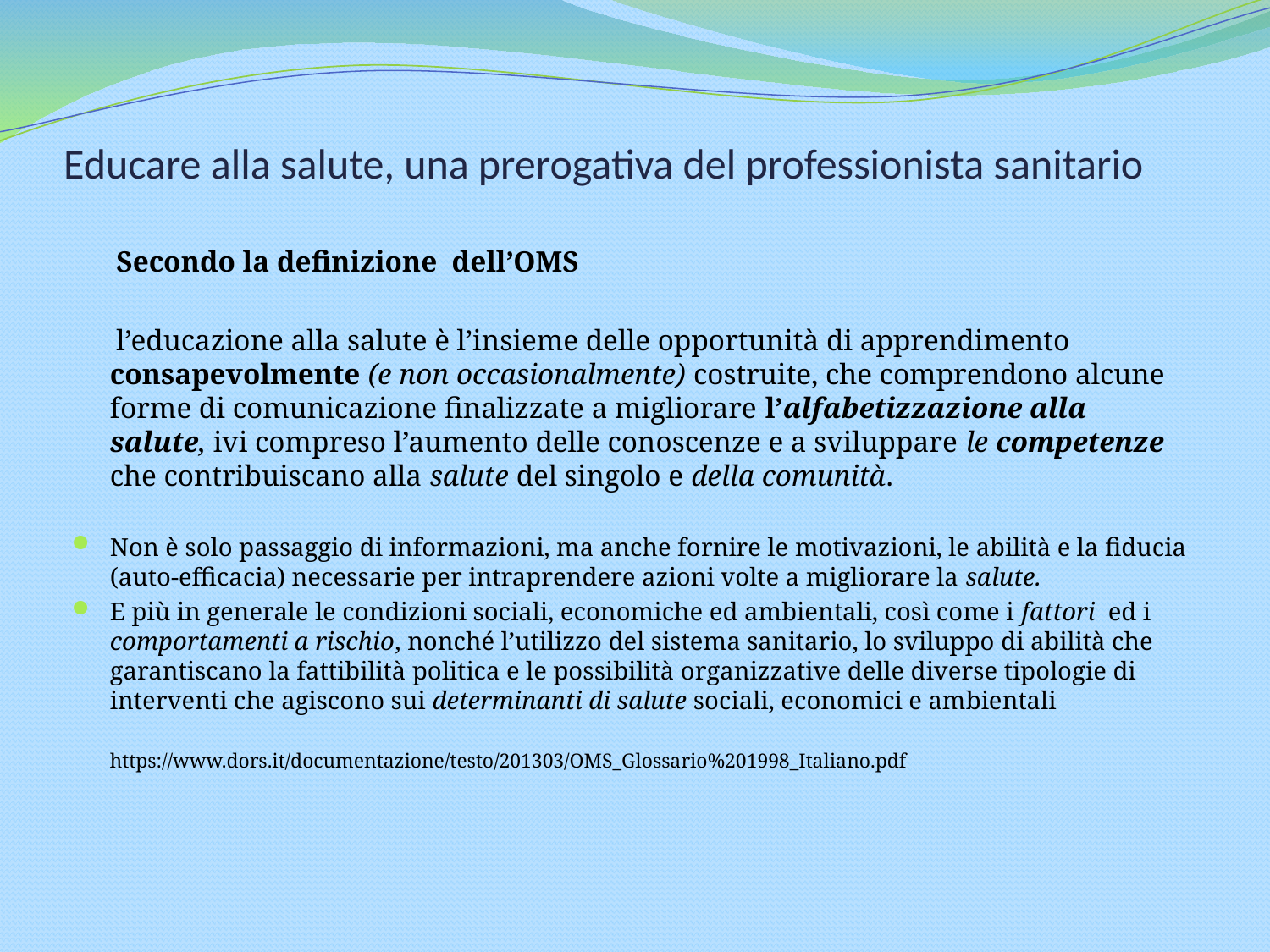

# Educare alla salute, una prerogativa del professionista sanitario
      Secondo la definizione  dell’OMS

      l’educazione alla salute è l’insieme delle opportunità di apprendimento
consapevolmente (e non occasionalmente) costruite, che comprendono alcune forme di comunicazione finalizzate a migliorare l’alfabetizzazione alla salute, ivi compreso l’aumento delle conoscenze e a sviluppare le competenze che contribuiscano alla salute del singolo e della comunità.

Non è solo passaggio di informazioni, ma anche fornire le motivazioni, le abilità e la fiducia (auto-efficacia) necessarie per intraprendere azioni volte a migliorare la salute.
E più in generale le condizioni sociali, economiche ed ambientali, così come i fattori  ed i comportamenti a rischio, nonché l’utilizzo del sistema sanitario, lo sviluppo di abilità che garantiscano la fattibilità politica e le possibilità organizzative delle diverse tipologie di interventi che agiscono sui determinanti di salute sociali, economici e ambientali
https://www.dors.it/documentazione/testo/201303/OMS_Glossario%201998_Italiano.pdf